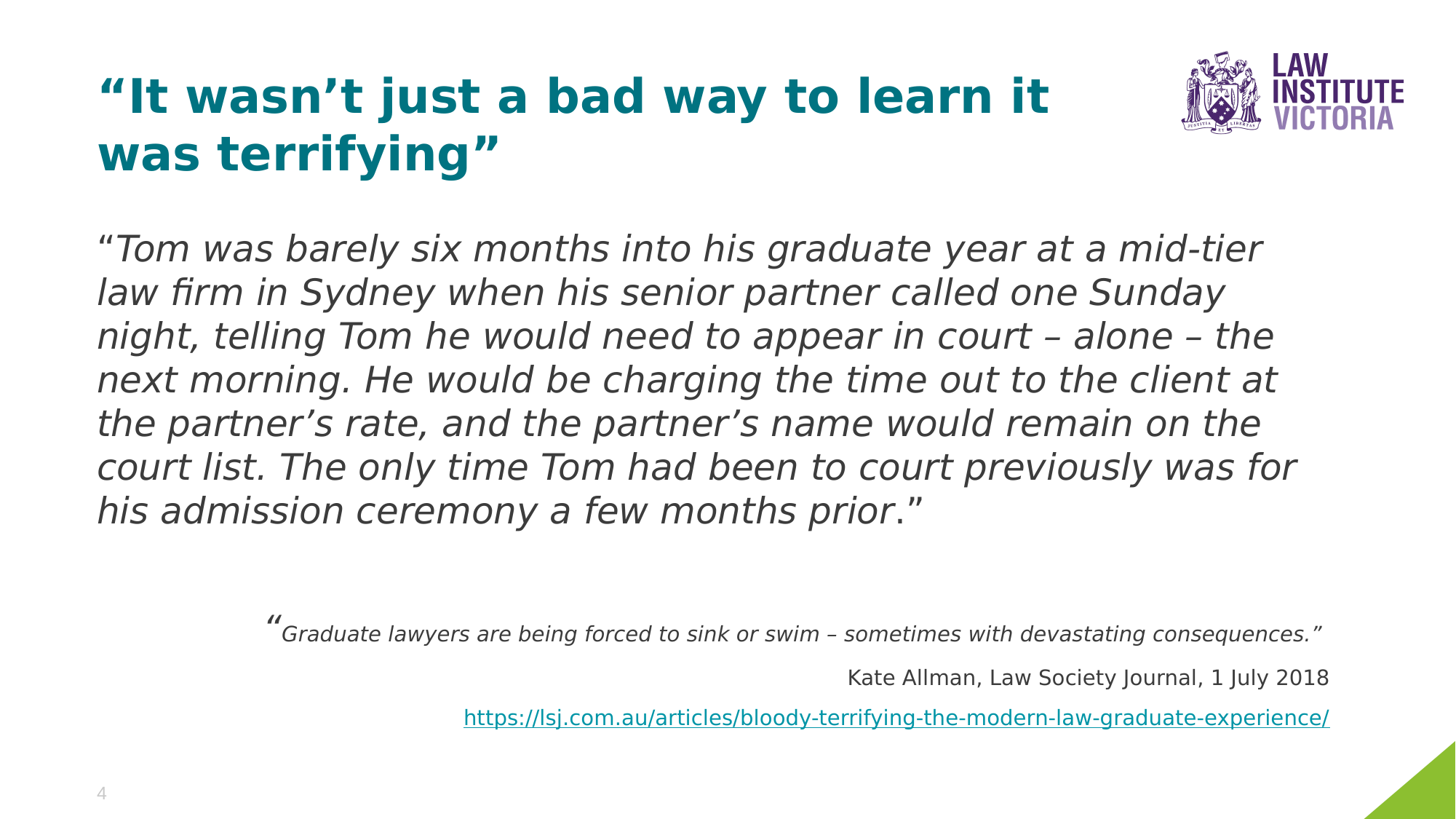

# “It wasn’t just a bad way to learn it was terrifying”
“Tom was barely six months into his graduate year at a mid-tier law firm in Sydney when his senior partner called one Sunday night, telling Tom he would need to appear in court – alone – the next morning. He would be charging the time out to the client at the partner’s rate, and the partner’s name would remain on the court list. The only time Tom had been to court previously was for his admission ceremony a few months prior.”

“Graduate lawyers are being forced to sink or swim – sometimes with devastating consequences.”
Kate Allman, Law Society Journal, 1 July 2018
https://lsj.com.au/articles/bloody-terrifying-the-modern-law-graduate-experience/

4